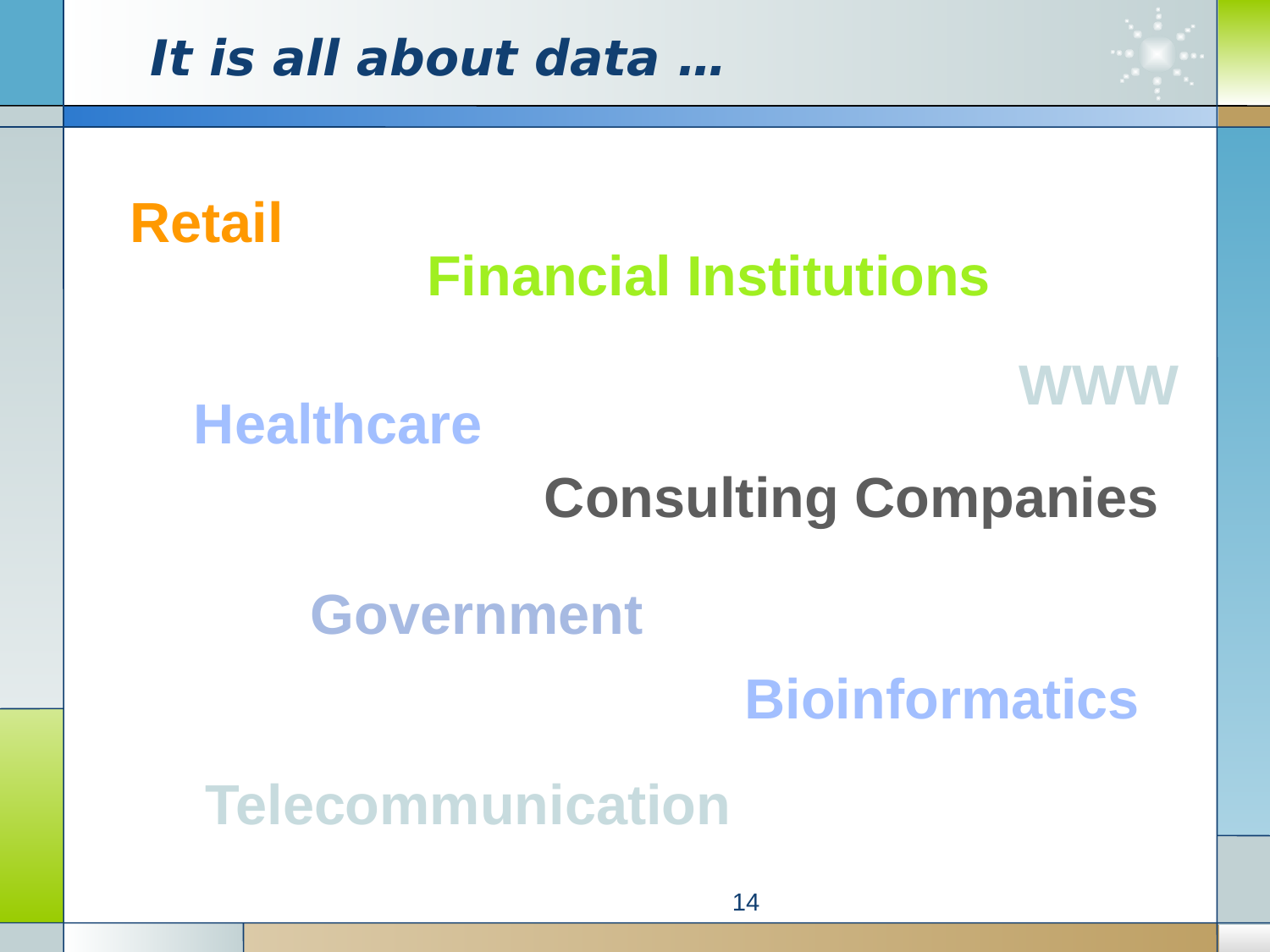

# It is all about data …
Retail
Financial Institutions
WWW
Healthcare
Consulting Companies
Government
Bioinformatics
Telecommunication
14